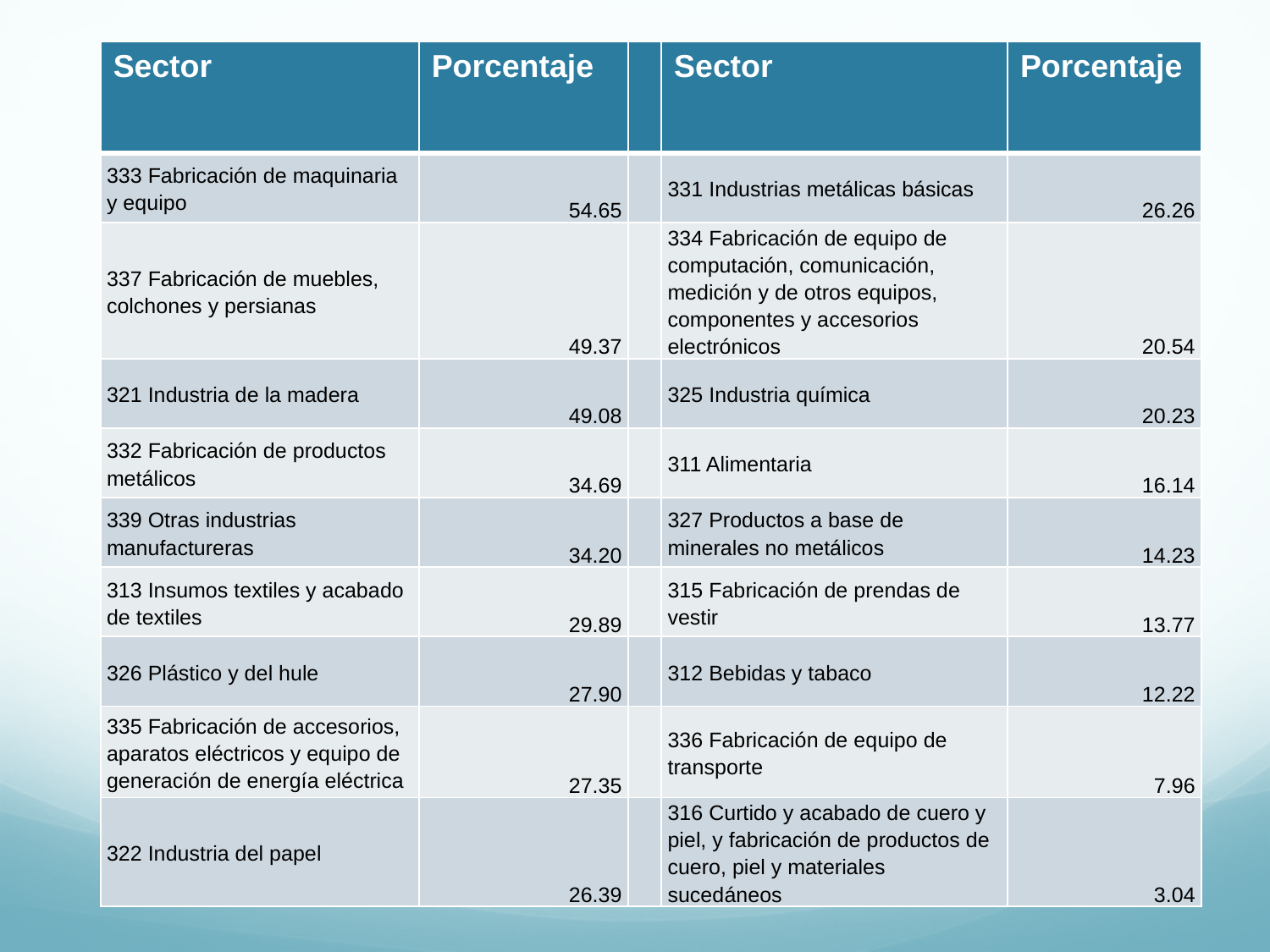

| Sector | Porcentaje |  | Sector | Porcentaje |
| --- | --- | --- | --- | --- |
| 333 Fabricación de maquinaria y equipo | 54.65 |  | 331 Industrias metálicas básicas | 26.26 |
| 337 Fabricación de muebles, colchones y persianas | 49.37 |  | 334 Fabricación de equipo de computación, comunicación, medición y de otros equipos, componentes y accesorios electrónicos | 20.54 |
| 321 Industria de la madera | 49.08 |  | 325 Industria química | 20.23 |
| 332 Fabricación de productos metálicos | 34.69 |  | 311 Alimentaria | 16.14 |
| 339 Otras industrias manufactureras | 34.20 |  | 327 Productos a base de minerales no metálicos | 14.23 |
| 313 Insumos textiles y acabado de textiles | 29.89 |  | 315 Fabricación de prendas de vestir | 13.77 |
| 326 Plástico y del hule | 27.90 |  | 312 Bebidas y tabaco | 12.22 |
| 335 Fabricación de accesorios, aparatos eléctricos y equipo de generación de energía eléctrica | 27.35 |  | 336 Fabricación de equipo de transporte | 7.96 |
| 322 Industria del papel | 26.39 |  | 316 Curtido y acabado de cuero y piel, y fabricación de productos de cuero, piel y materiales sucedáneos | 3.04 |